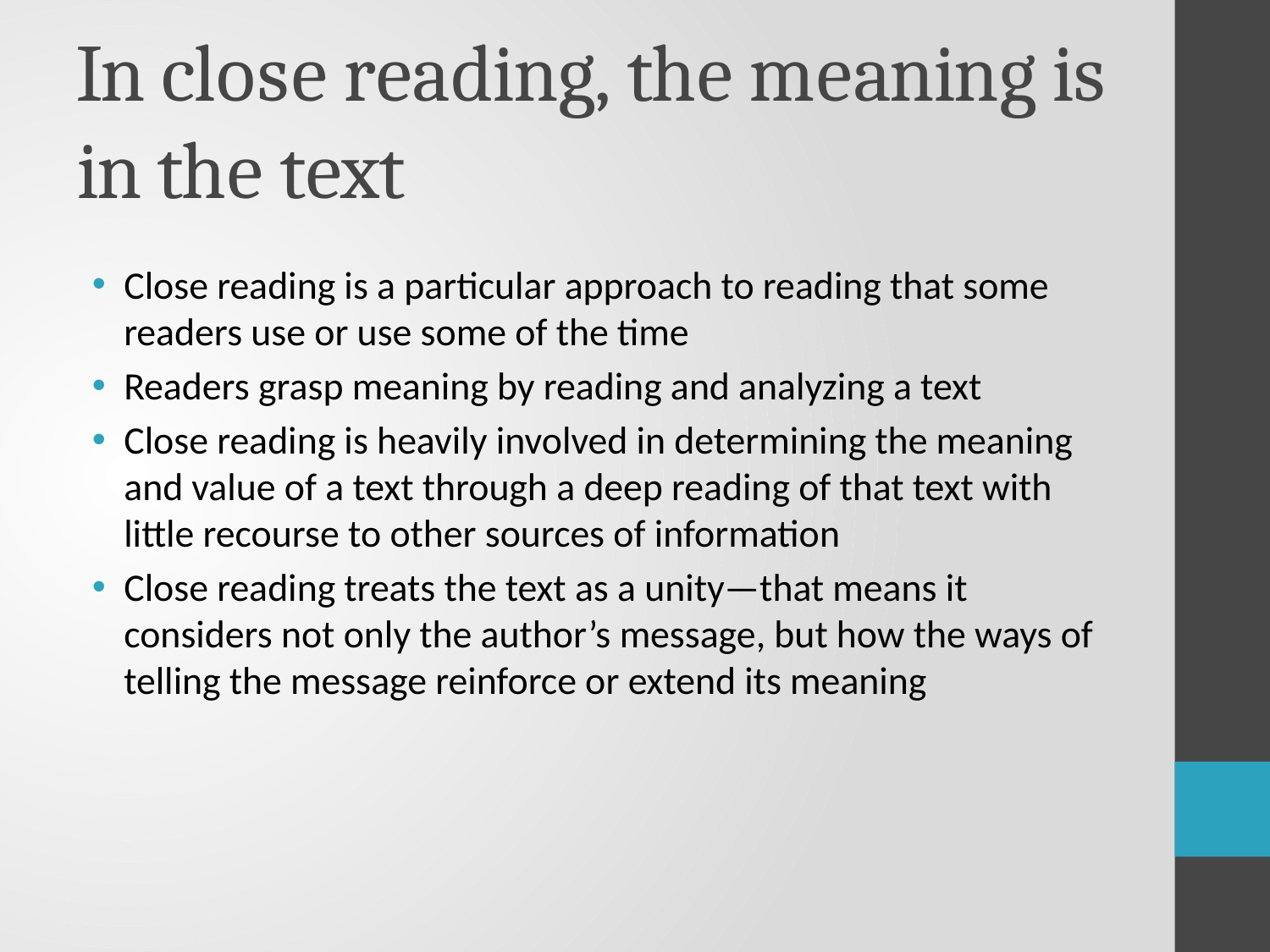

# In close reading, the meaning is in the text
Close reading is a particular approach to reading that some readers use or use some of the time
Readers grasp meaning by reading and analyzing a text
Close reading is heavily involved in determining the meaning and value of a text through a deep reading of that text with little recourse to other sources of information
Close reading treats the text as a unity—that means it considers not only the author’s message, but how the ways of telling the message reinforce or extend its meaning